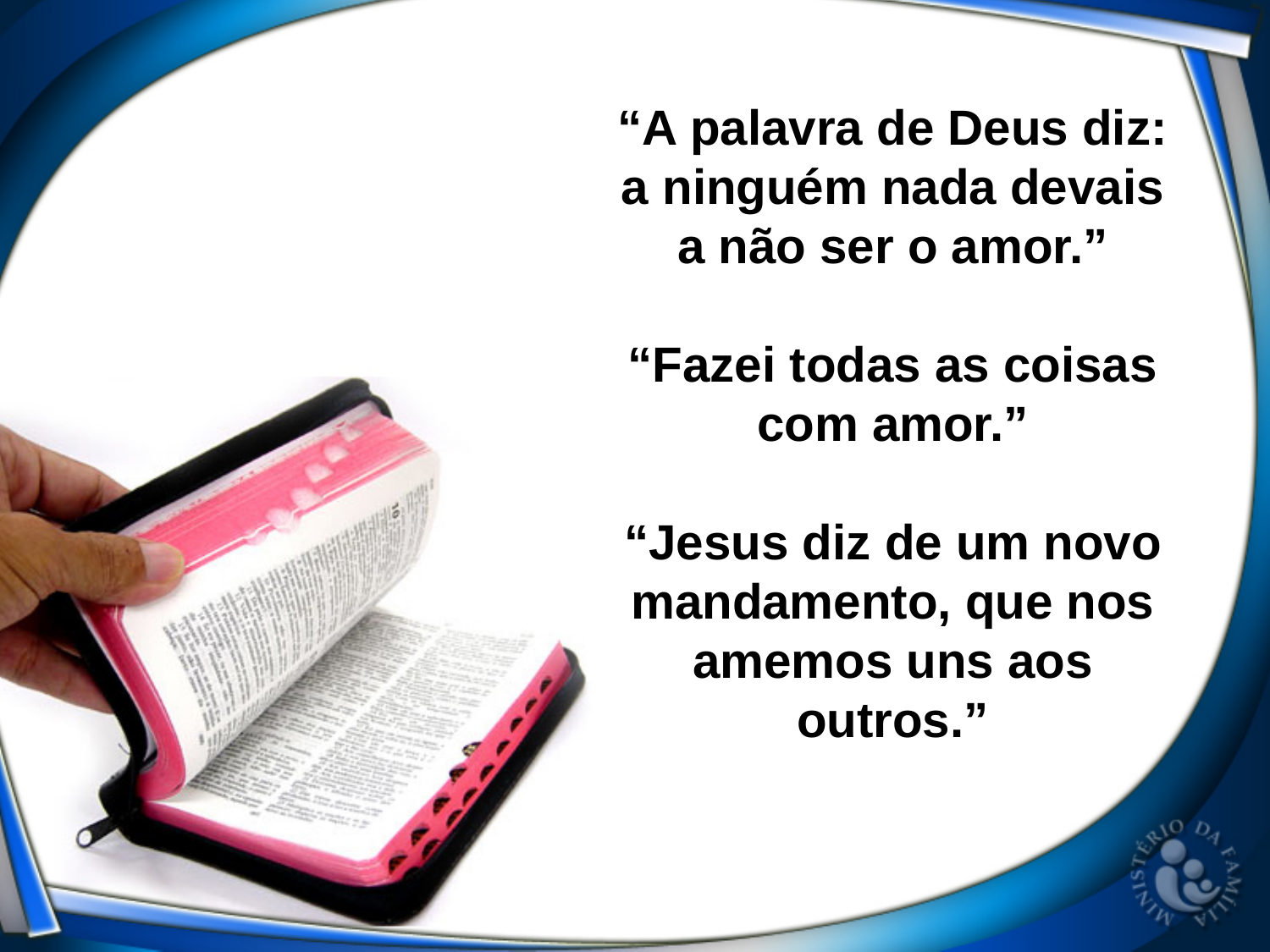

“A palavra de Deus diz: a ninguém nada devais a não ser o amor.”

“Fazei todas as coisas com amor.”

“Jesus diz de um novo mandamento, que nos amemos uns aos outros.”